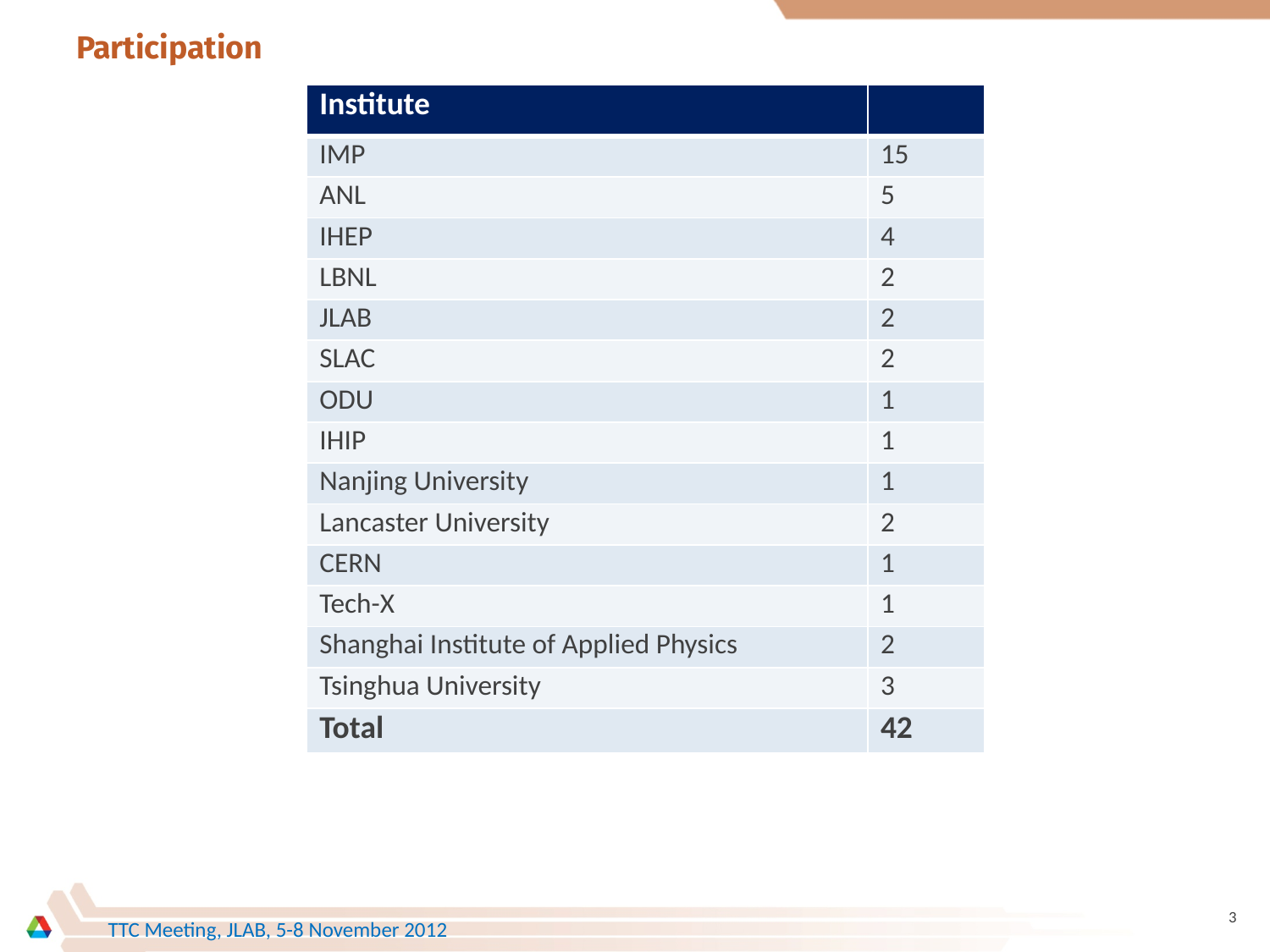

# Participation
| Institute |  |
| --- | --- |
| IMP | 15 |
| ANL | 5 |
| IHEP | 4 |
| LBNL | 2 |
| JLAB | 2 |
| SLAC | 2 |
| ODU | 1 |
| IHIP | 1 |
| Nanjing University | 1 |
| Lancaster University | 2 |
| CERN | 1 |
| Tech-X | 1 |
| Shanghai Institute of Applied Physics | 2 |
| Tsinghua University | 3 |
| Total | 42 |
3
TTC Meeting, JLAB, 5-8 November 2012